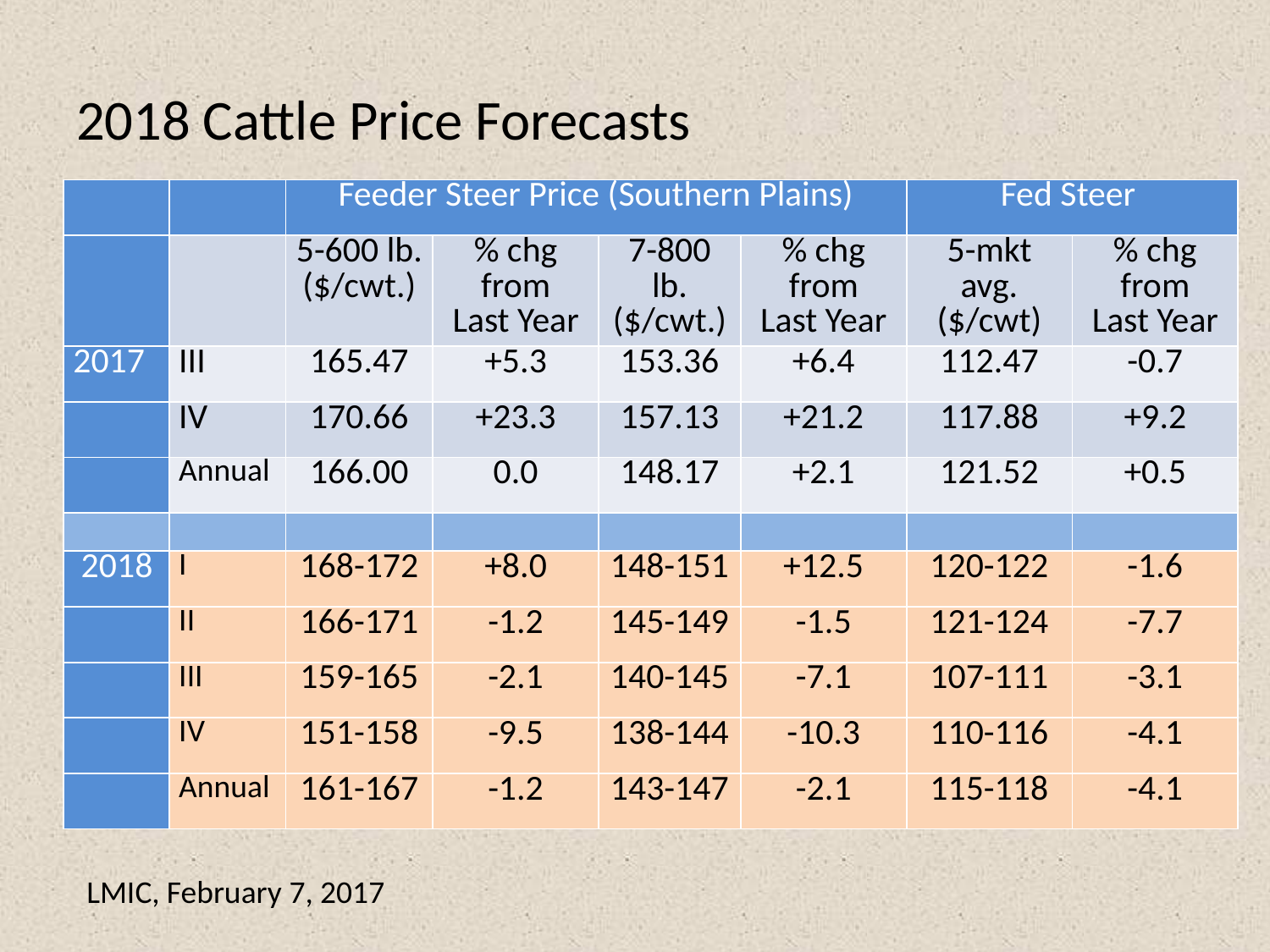

# 2018 Cattle Price Forecasts
|  |  | Feeder Steer Price (Southern Plains) |  |  |  | Fed Steer |  |
| --- | --- | --- | --- | --- | --- | --- | --- |
|  |  | 5-600 lb. ($/cwt.) | % chg from Last Year | 7-800 lb. ($/cwt.) | % chg from Last Year | 5-mkt avg. ($/cwt) | % chg from Last Year |
| 2017 | III | 165.47 | +5.3 | 153.36 | +6.4 | 112.47 | -0.7 |
|  | IV | 170.66 | +23.3 | 157.13 | +21.2 | 117.88 | +9.2 |
|  | Annual | 166.00 | 0.0 | 148.17 | +2.1 | 121.52 | +0.5 |
|  |  |  |  |  |  |  |  |
| 2018 | I | 168-172 | +8.0 | 148-151 | +12.5 | 120-122 | -1.6 |
|  | II | 166-171 | -1.2 | 145-149 | -1.5 | 121-124 | -7.7 |
|  | III | 159-165 | -2.1 | 140-145 | -7.1 | 107-111 | -3.1 |
|  | IV | 151-158 | -9.5 | 138-144 | -10.3 | 110-116 | -4.1 |
|  | Annual | 161-167 | -1.2 | 143-147 | -2.1 | 115-118 | -4.1 |
LMIC, February 7, 2017